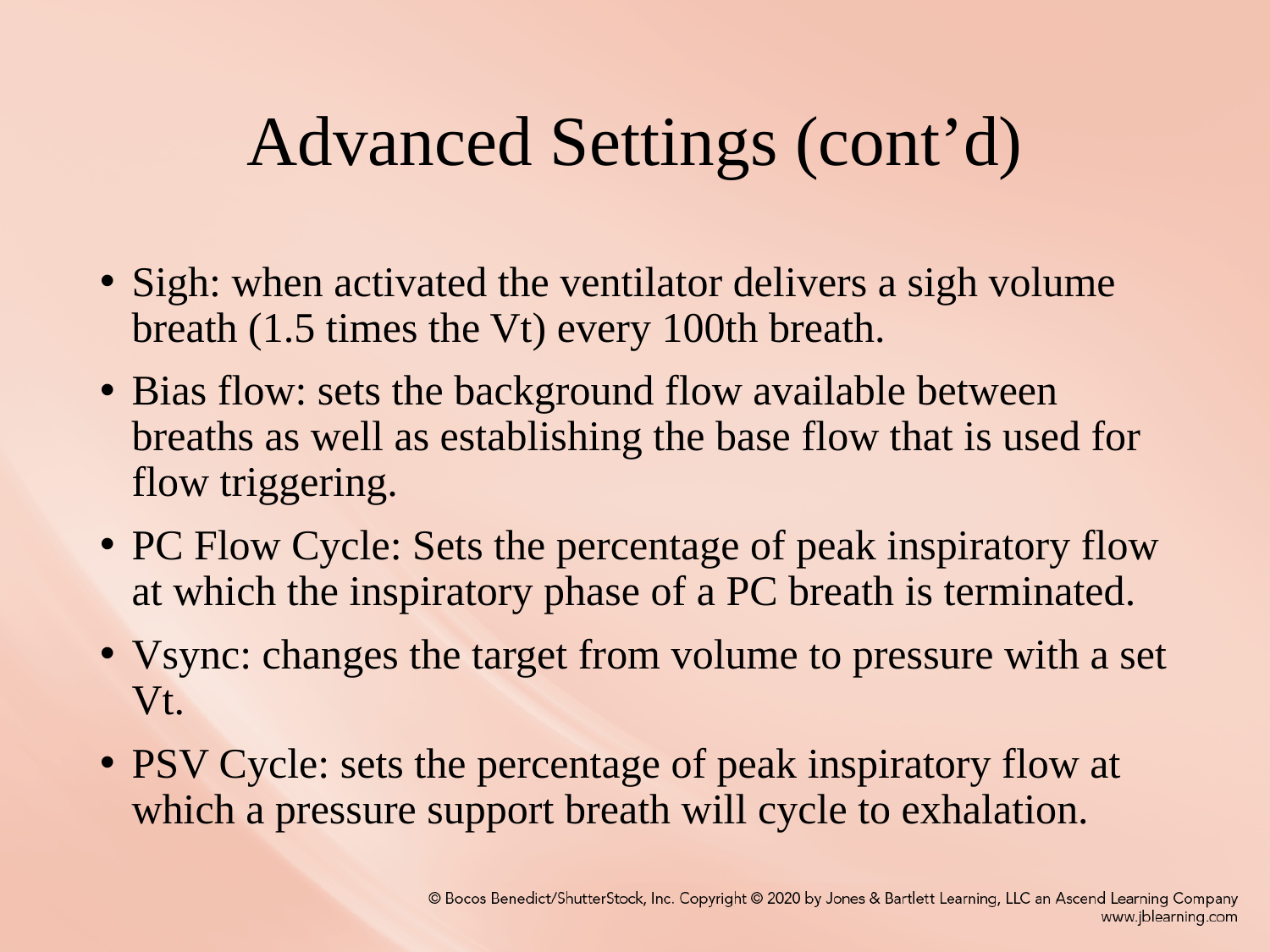

# Advanced Settings (cont’d)
Sigh: when activated the ventilator delivers a sigh volume breath (1.5 times the Vt) every 100th breath.
Bias flow: sets the background flow available between breaths as well as establishing the base flow that is used for flow triggering.
PC Flow Cycle: Sets the percentage of peak inspiratory flow at which the inspiratory phase of a PC breath is terminated.
Vsync: changes the target from volume to pressure with a set Vt.
PSV Cycle: sets the percentage of peak inspiratory flow at which a pressure support breath will cycle to exhalation.